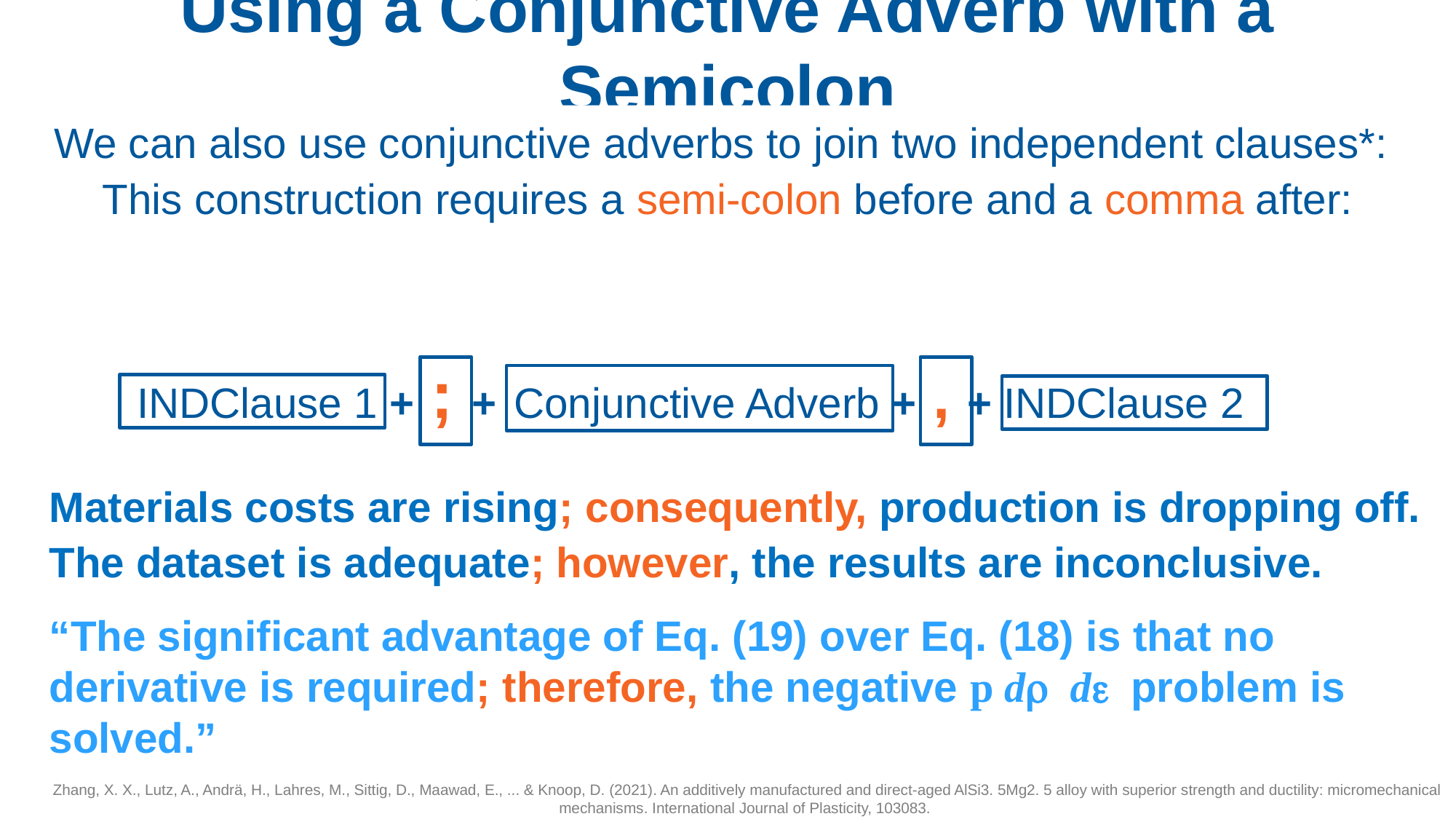

# Using a Conjunctive Adverb with a Semicolon
We can also use conjunctive adverbs to join two independent clauses*:
This construction requires a semi-colon before and a comma after:

*However, it’s often simpler to just use two sentences separately, instead of connecting them with a semicolon.
Use semicolons rarely.

	INDClause 1 + ; + Conjunctive Adverb + , + INDClause 2

Materials costs are rising; consequently, production is dropping off.
The dataset is adequate; however, the results are inconclusive.

“The significant advantage of Eq. (19) over Eq. (18) is that no derivative is required; therefore, the negative p dρ dε problem is solved.”

Zhang, X. X., Lutz, A., Andrä, H., Lahres, M., Sittig, D., Maawad, E., ... & Knoop, D. (2021). An additively manufactured and direct-aged AlSi3. 5Mg2. 5 alloy with superior strength and ductility: micromechanical mechanisms. International Journal of Plasticity, 103083.